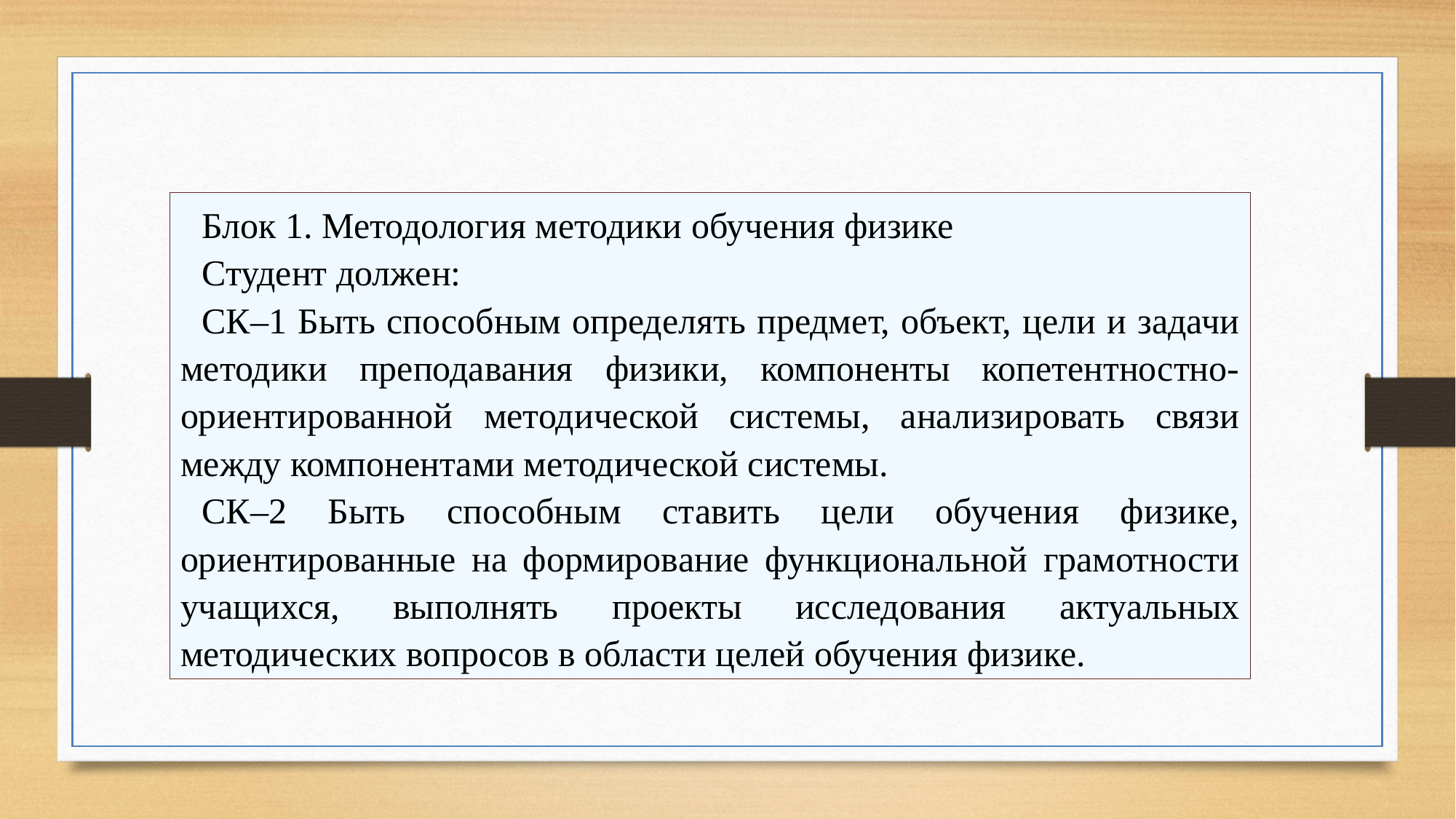

Блок 1. Методология методики обучения физике
Студент должен:
СК–1 Быть способным определять предмет, объект, цели и задачи методики преподавания физики, компоненты копетентностно- ориентированной методической системы, анализировать связи между компонентами методической системы.
СК–2 Быть способным ставить цели обучения физике, ориентированные на формирование функциональной грамотности учащихся, выполнять проекты исследования актуальных методических вопросов в области целей обучения физике.